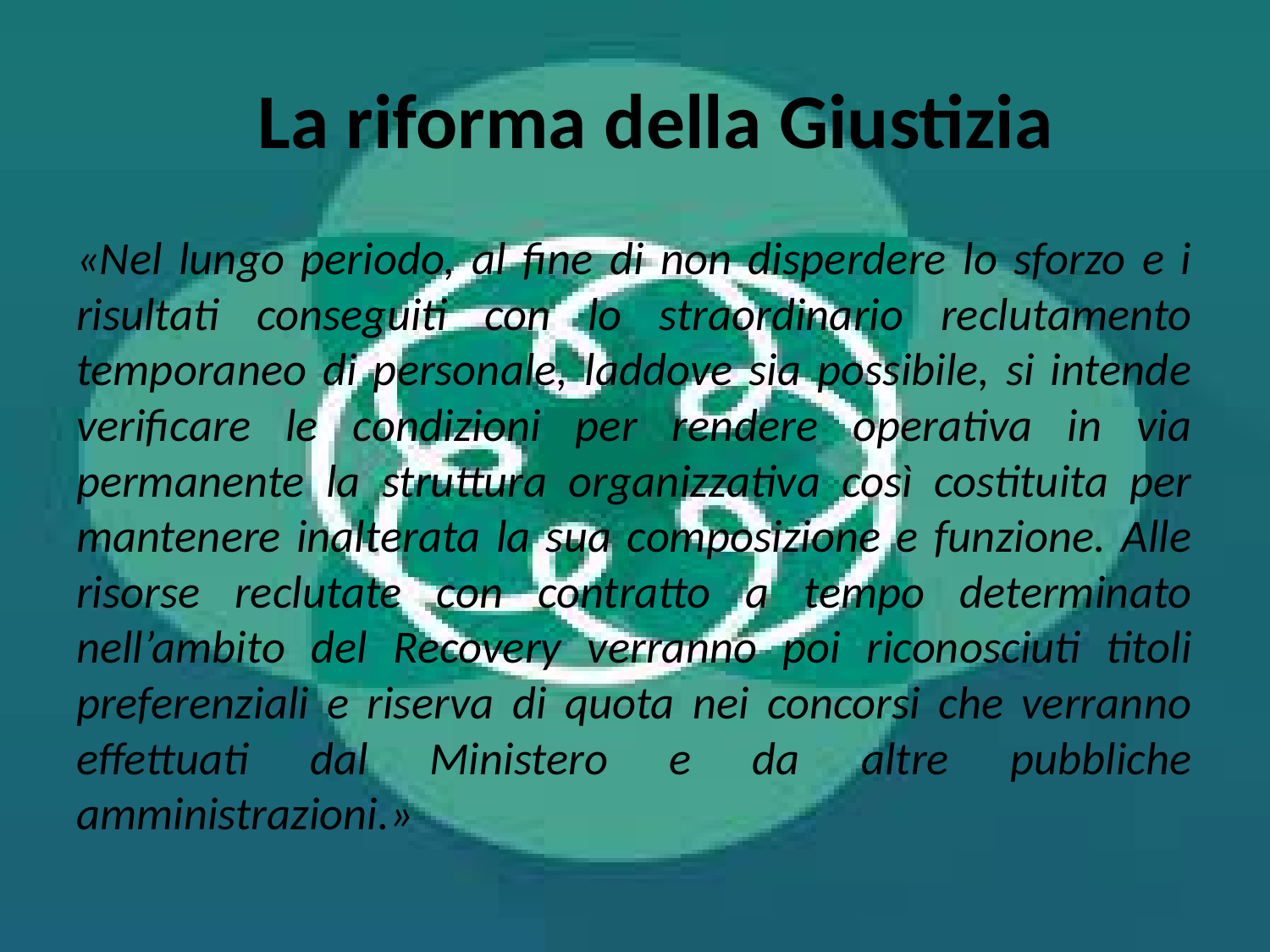

# La riforma della Giustizia
«Nel lungo periodo, al fine di non disperdere lo sforzo e i risultati conseguiti con lo straordinario reclutamento temporaneo di personale, laddove sia possibile, si intende verificare le condizioni per rendere operativa in via permanente la struttura organizzativa così costituita per mantenere inalterata la sua composizione e funzione. Alle risorse reclutate con contratto a tempo determinato nell’ambito del Recovery verranno poi riconosciuti titoli preferenziali e riserva di quota nei concorsi che verranno effettuati dal Ministero e da altre pubbliche amministrazioni.»